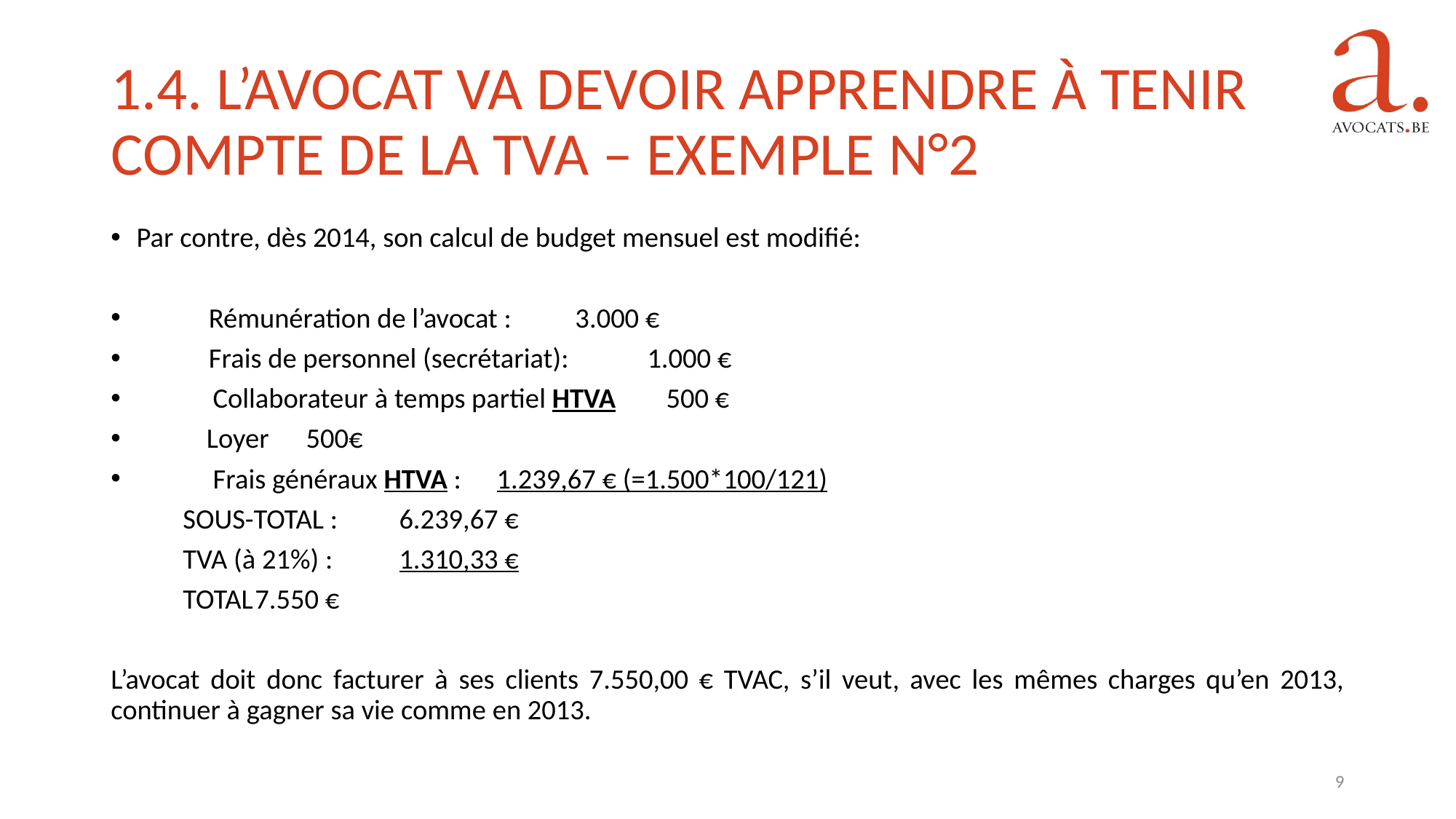

1.4. L’avocat va devoir apprendre à tenir compte de la TVA – exemple n°2
Par contre, dès 2014, son calcul de budget mensuel est modifié:

	Rémunération de l’avocat : 		 3.000 €
	Frais de personnel (secrétariat):	       	 1.000 €
            Collaborateur à temps partiel HTVA	    500 €
           Loyer					    500€
            Frais généraux HTVA :			1.239,67 € (=1.500*100/121)
	SOUS-TOTAL :				6.239,67 €
	TVA (à 21%) :				1.310,33 €
	TOTAL					7.550 €

L’avocat doit donc facturer à ses clients 7.550,00 € TVAC, s’il veut, avec les mêmes charges qu’en 2013, continuer à gagner sa vie comme en 2013.
9